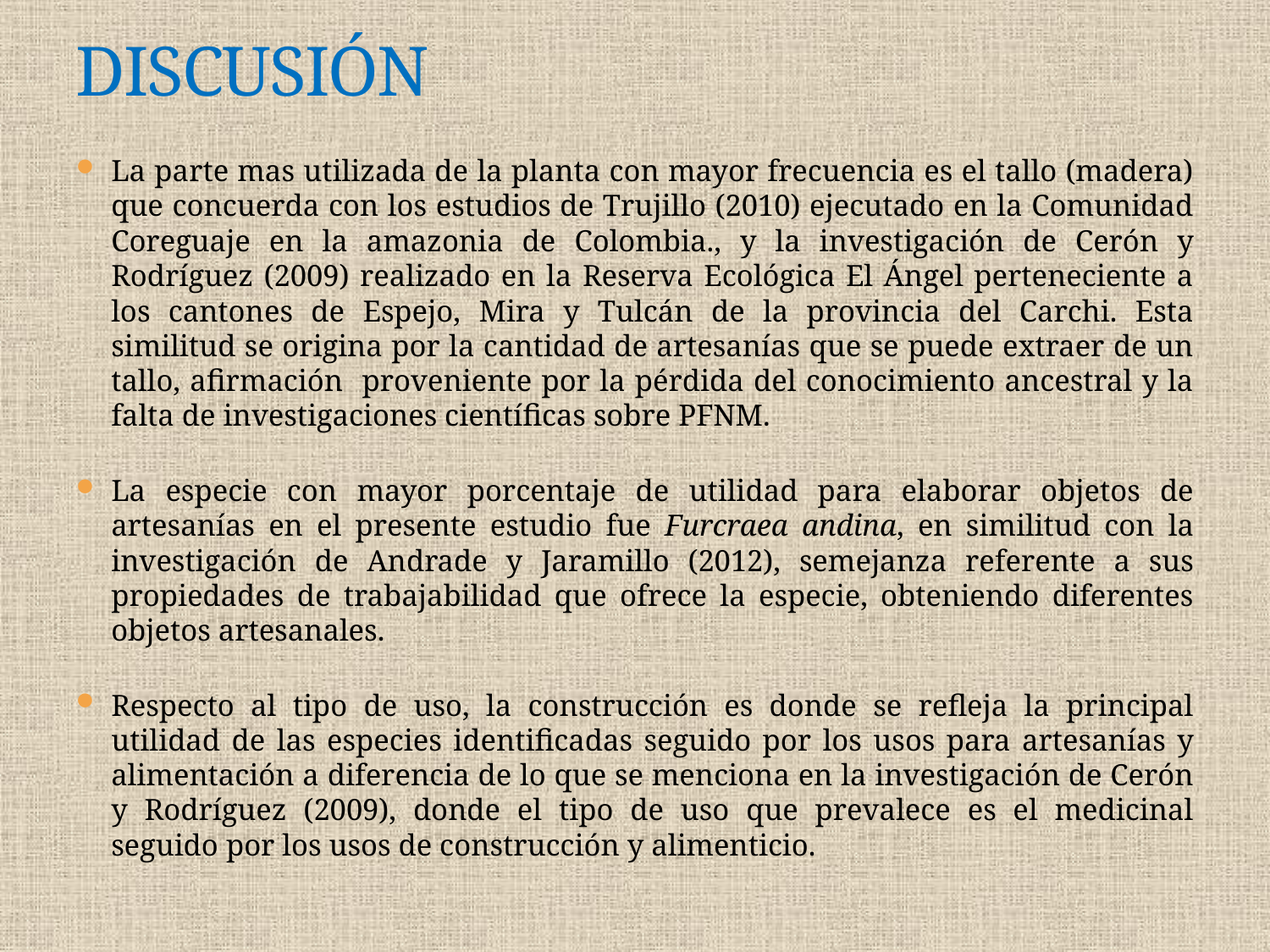

# DISCUSIÓN
La parte mas utilizada de la planta con mayor frecuencia es el tallo (madera) que concuerda con los estudios de Trujillo (2010) ejecutado en la Comunidad Coreguaje en la amazonia de Colombia., y la investigación de Cerón y Rodríguez (2009) realizado en la Reserva Ecológica El Ángel perteneciente a los cantones de Espejo, Mira y Tulcán de la provincia del Carchi. Esta similitud se origina por la cantidad de artesanías que se puede extraer de un tallo, afirmación  proveniente por la pérdida del conocimiento ancestral y la falta de investigaciones científicas sobre PFNM.

La especie con mayor porcentaje de utilidad para elaborar objetos de artesanías en el presente estudio fue Furcraea andina, en similitud con la investigación de Andrade y Jaramillo (2012), semejanza referente a sus propiedades de trabajabilidad que ofrece la especie, obteniendo diferentes objetos artesanales.

Respecto al tipo de uso, la construcción es donde se refleja la principal utilidad de las especies identificadas seguido por los usos para artesanías y alimentación a diferencia de lo que se menciona en la investigación de Cerón y Rodríguez (2009), donde el tipo de uso que prevalece es el medicinal seguido por los usos de construcción y alimenticio.